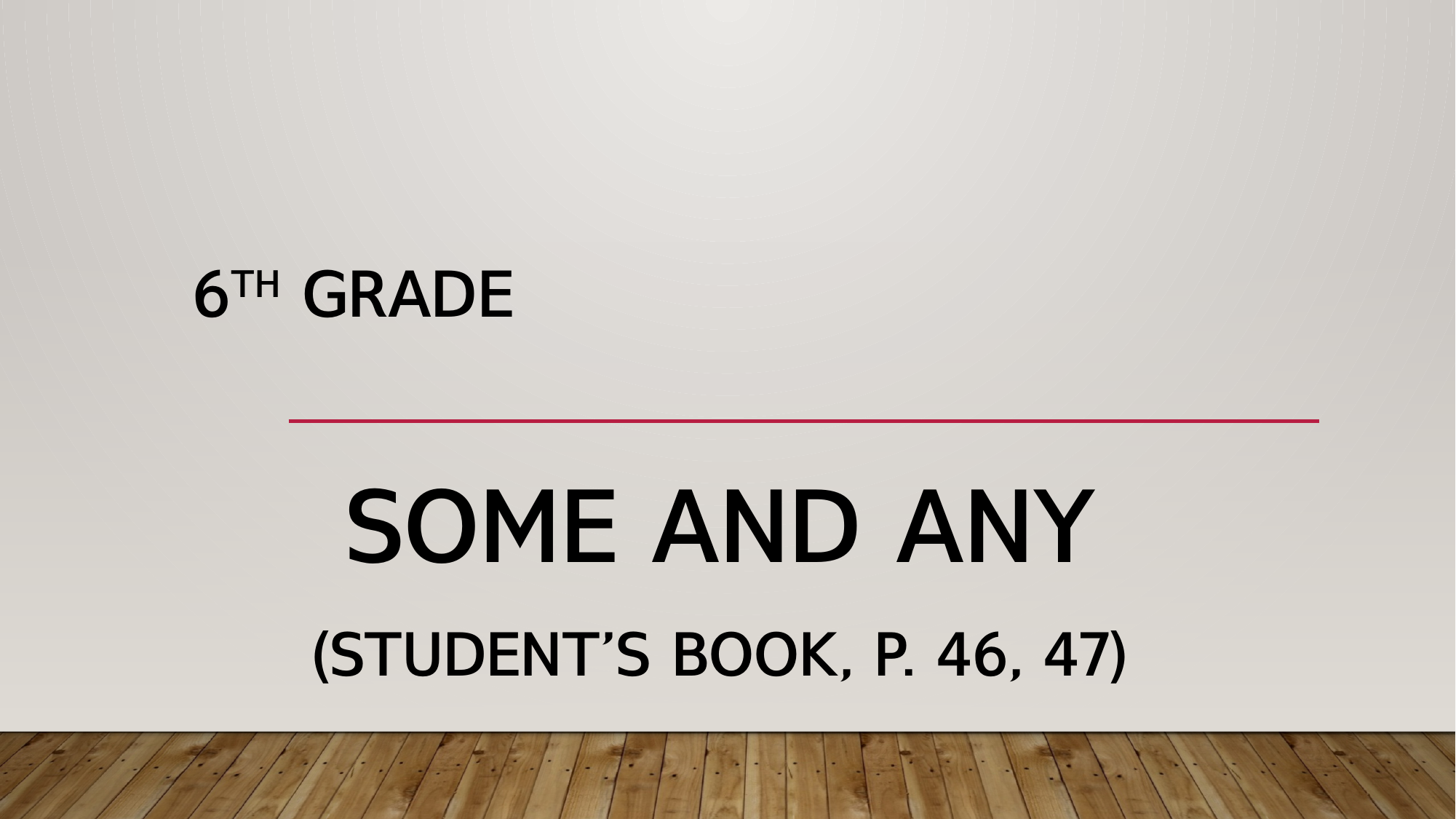

# 6th grade
SOME and ANY
(student’s book, p. 46, 47)